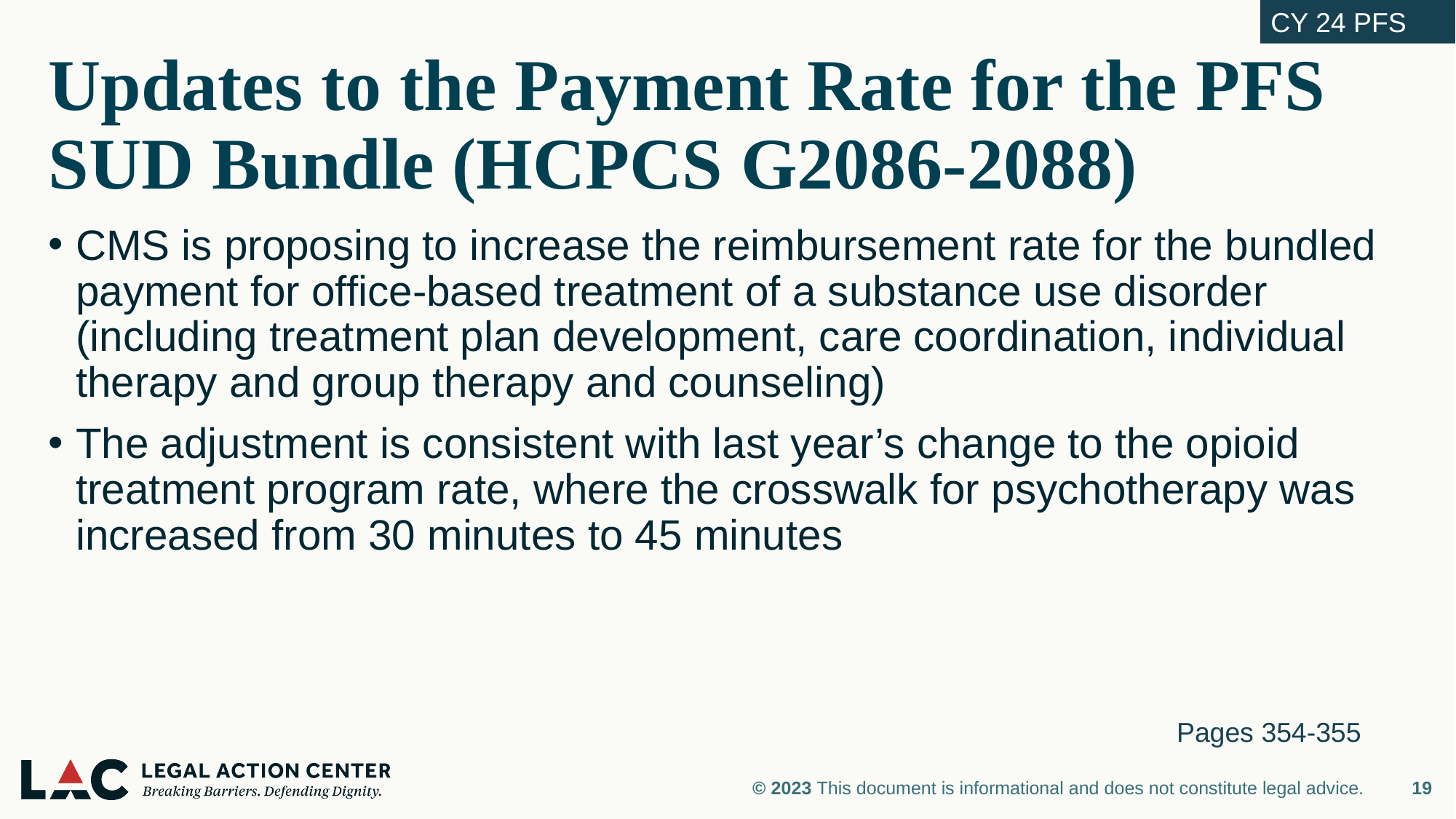

CY 24 PFS
# Updates to the Payment Rate for the PFS SUD Bundle (HCPCS G2086-2088)
CMS is proposing to increase the reimbursement rate for the bundled payment for office-based treatment of a substance use disorder (including treatment plan development, care coordination, individual therapy and group therapy and counseling)
The adjustment is consistent with last year’s change to the opioid treatment program rate, where the crosswalk for psychotherapy was increased from 30 minutes to 45 minutes
Pages 354-355